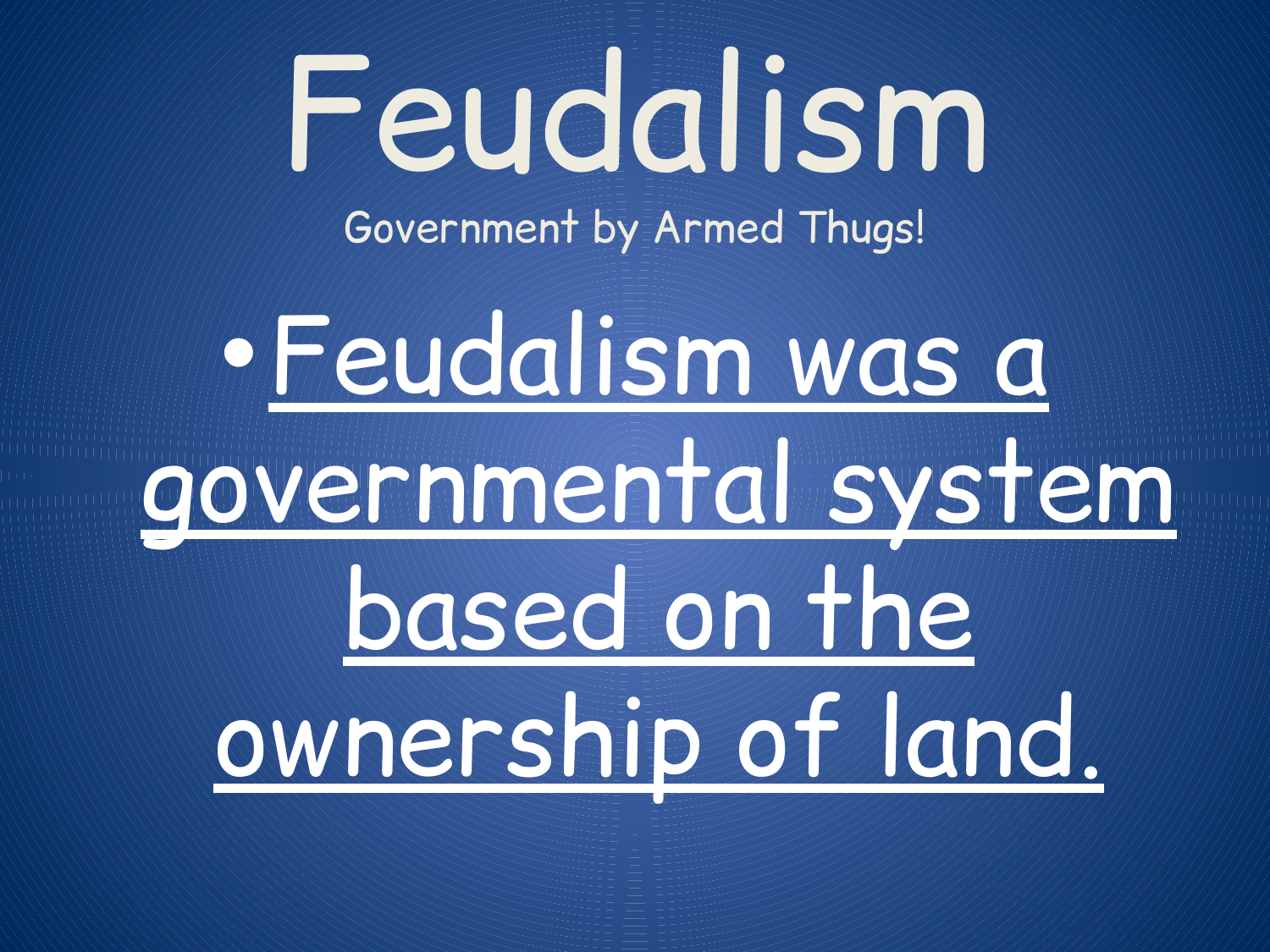

# Feudalism Government by Armed Thugs!
Feudalism was a governmental system based on the ownership of land.